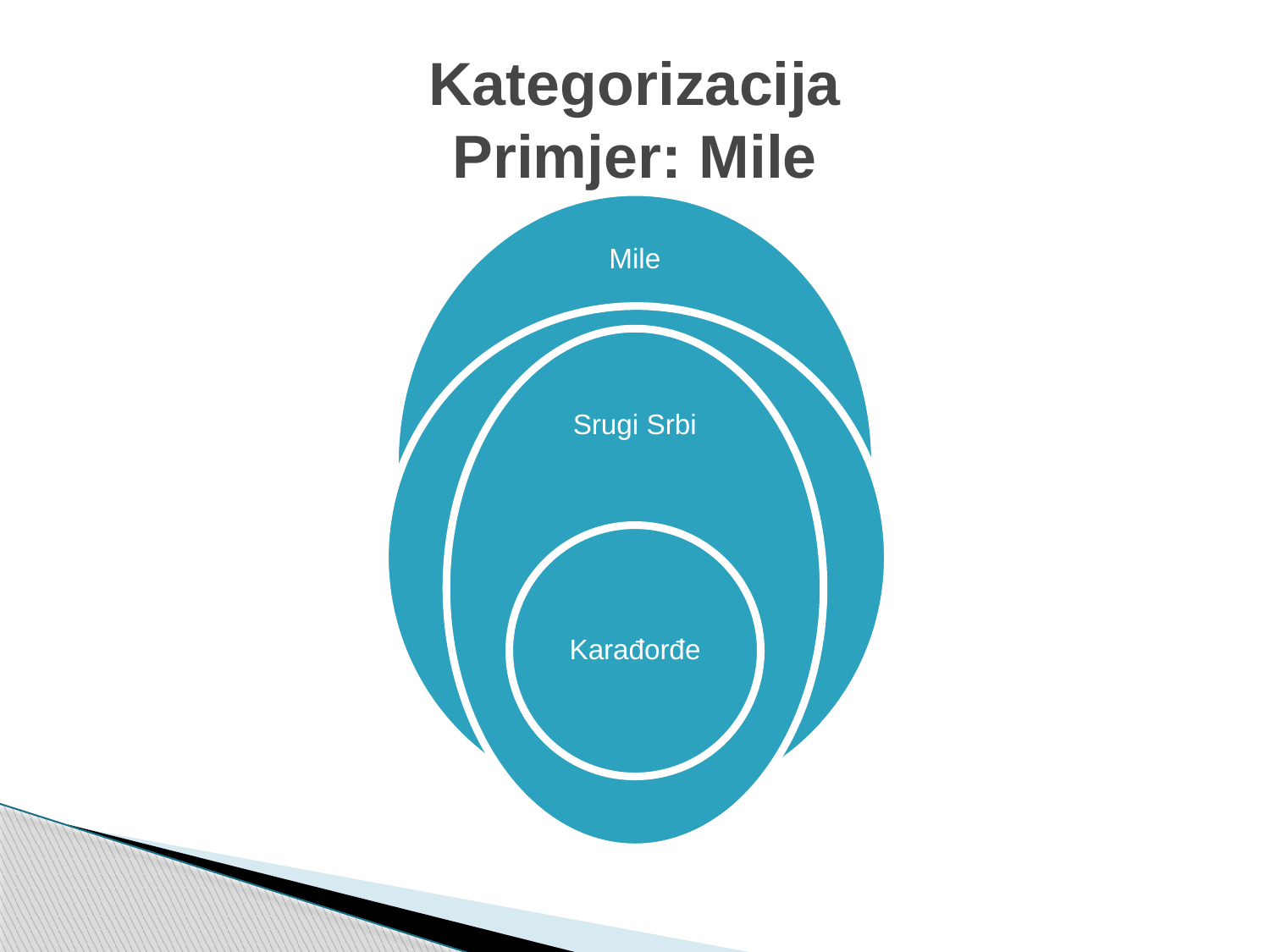

# Kategorizacija Primjer: Mile
Mile
Drugi Srbi
Srugi Srbi
Karađorđe